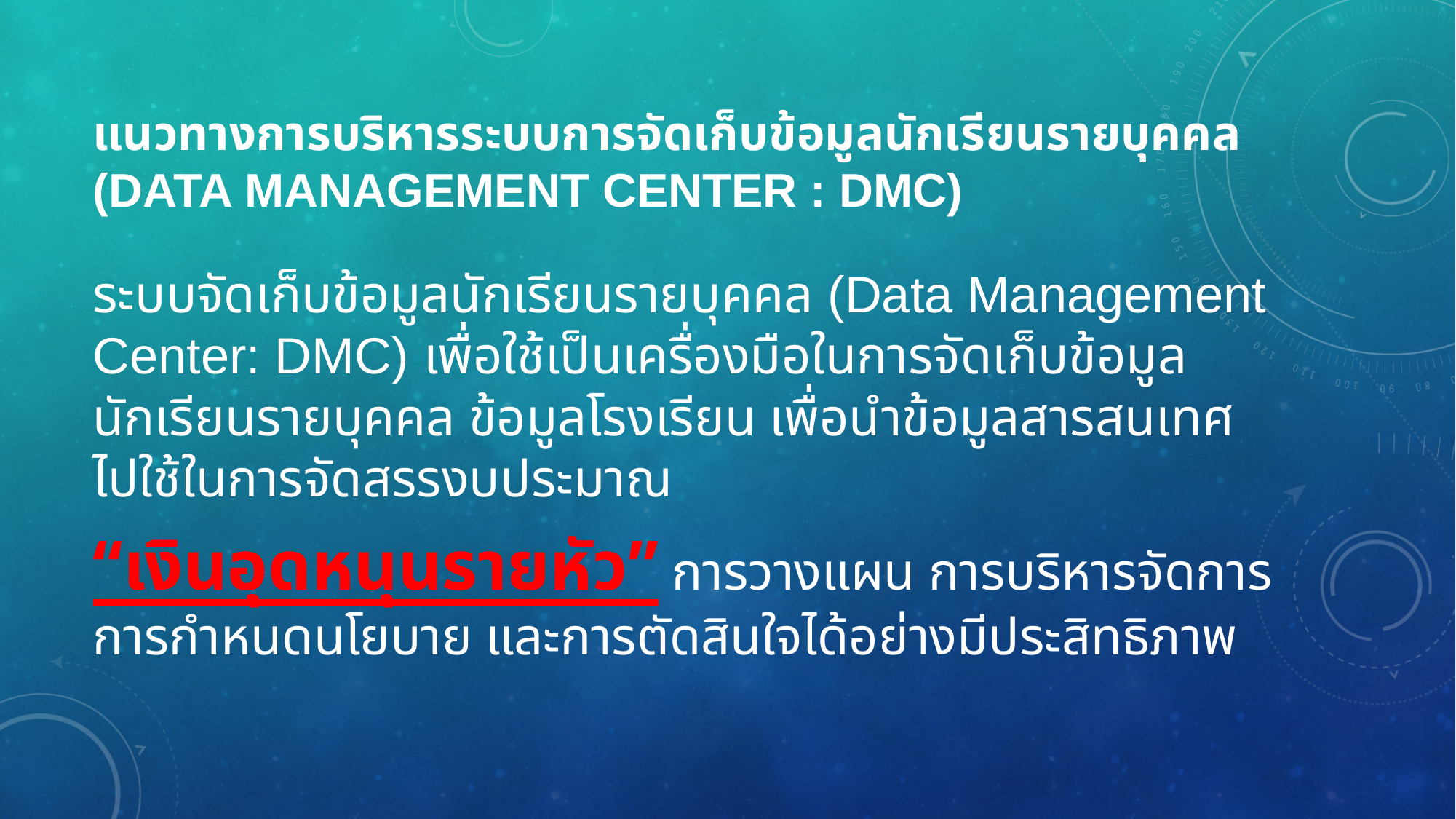

# แนวทางการบริหารระบบการจัดเก็บข้อมูลนักเรียนรายบุคคล (Data Management Center : DMC)
ระบบจัดเก็บข้อมูลนักเรียนรายบุคคล (Data Management Center: DMC) เพื่อใช้เป็นเครื่องมือในการจัดเก็บข้อมูลนักเรียนรายบุคคล ข้อมูลโรงเรียน เพื่อนำข้อมูลสารสนเทศไปใช้ในการจัดสรรงบประมาณ
“เงินอุดหนุนรายหัว” การวางแผน การบริหารจัดการ การกำหนดนโยบาย และการตัดสินใจได้อย่างมีประสิทธิภาพ